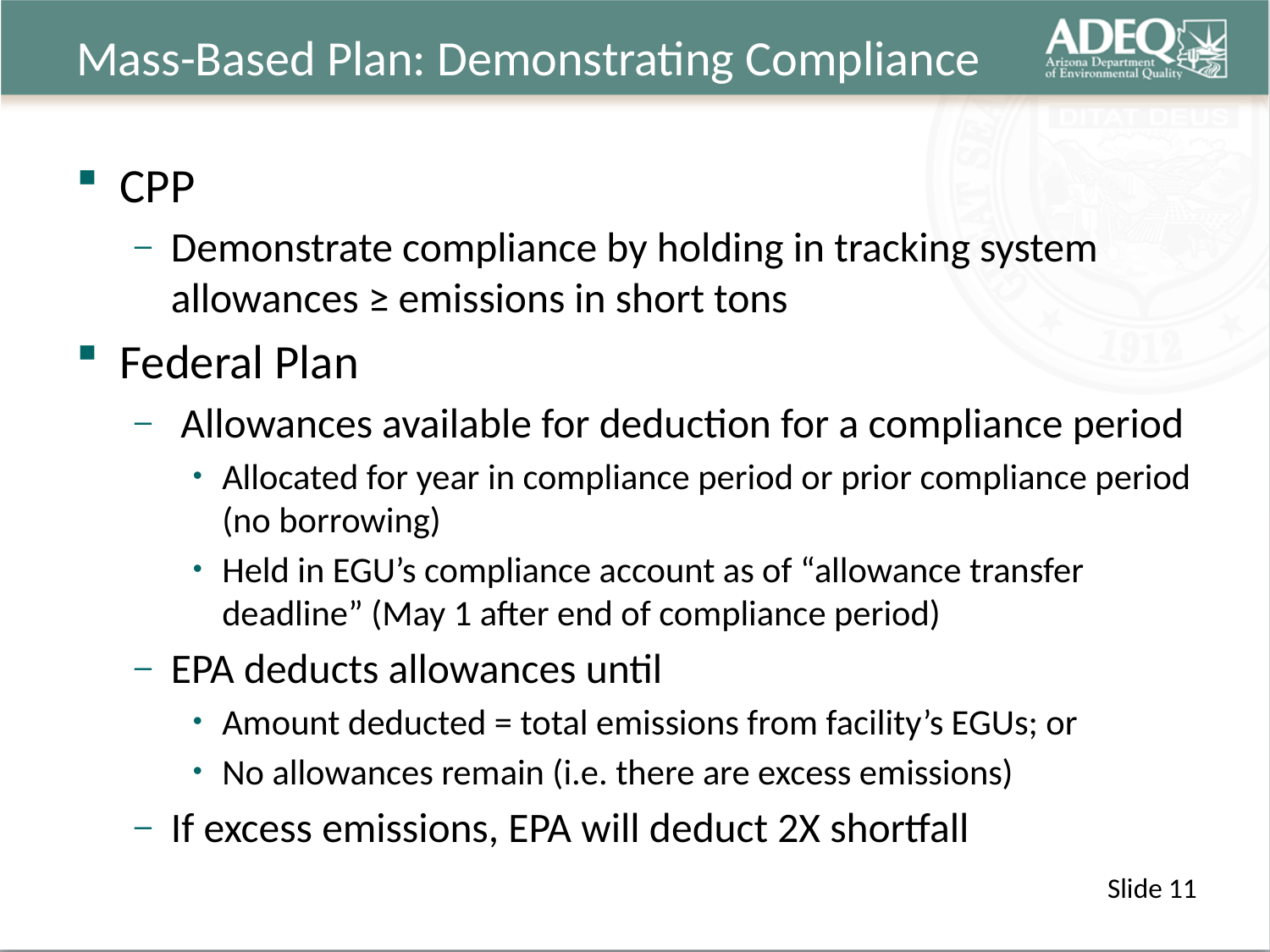

# Mass-Based Plan: Demonstrating Compliance
CPP
Demonstrate compliance by holding in tracking system allowances ≥ emissions in short tons
Federal Plan
 Allowances available for deduction for a compliance period
Allocated for year in compliance period or prior compliance period (no borrowing)
Held in EGU’s compliance account as of “allowance transfer deadline” (May 1 after end of compliance period)
EPA deducts allowances until
Amount deducted = total emissions from facility’s EGUs; or
No allowances remain (i.e. there are excess emissions)
If excess emissions, EPA will deduct 2X shortfall